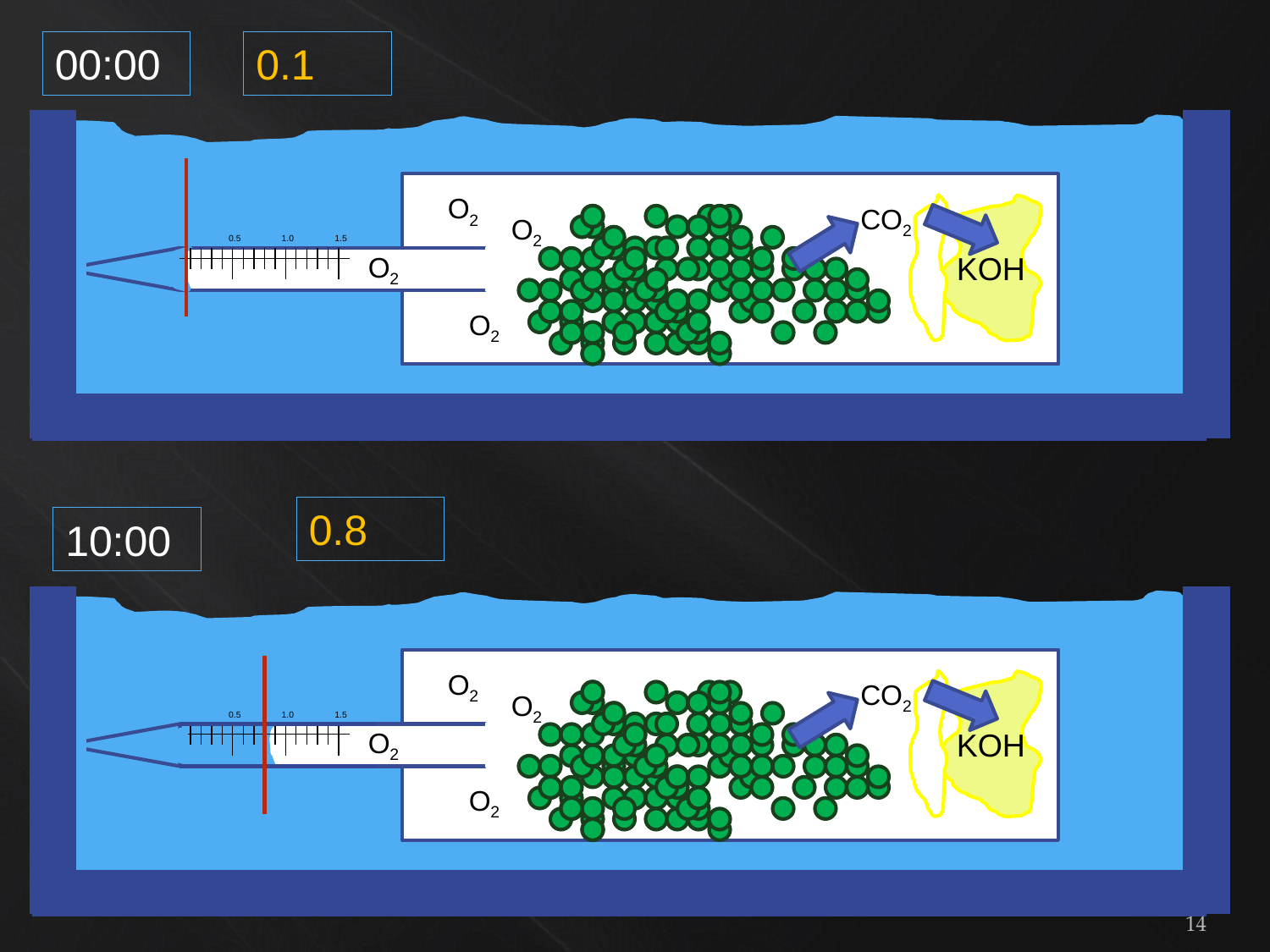

00:00
0.1

O2
CO2

KOH
O2

0.5
1.0
1.5

O2

O2

0.8
10:00

O2
CO2

KOH
O2

0.5
1.0
1.5

O2

O2

14